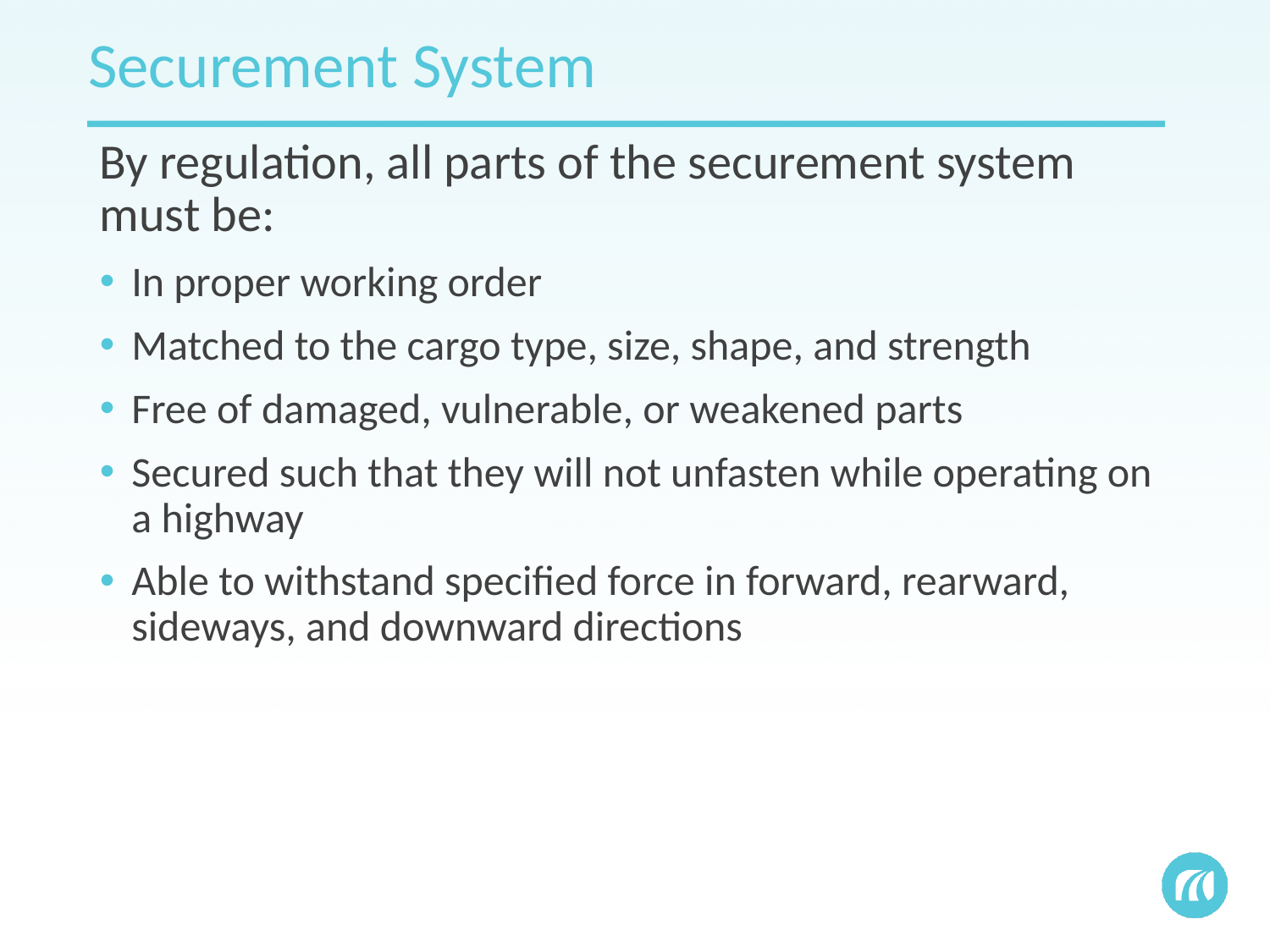

# Securement System
By regulation, all parts of the securement system must be:
In proper working order
Matched to the cargo type, size, shape, and strength
Free of damaged, vulnerable, or weakened parts
Secured such that they will not unfasten while operating on a highway
Able to withstand specified force in forward, rearward, sideways, and downward directions